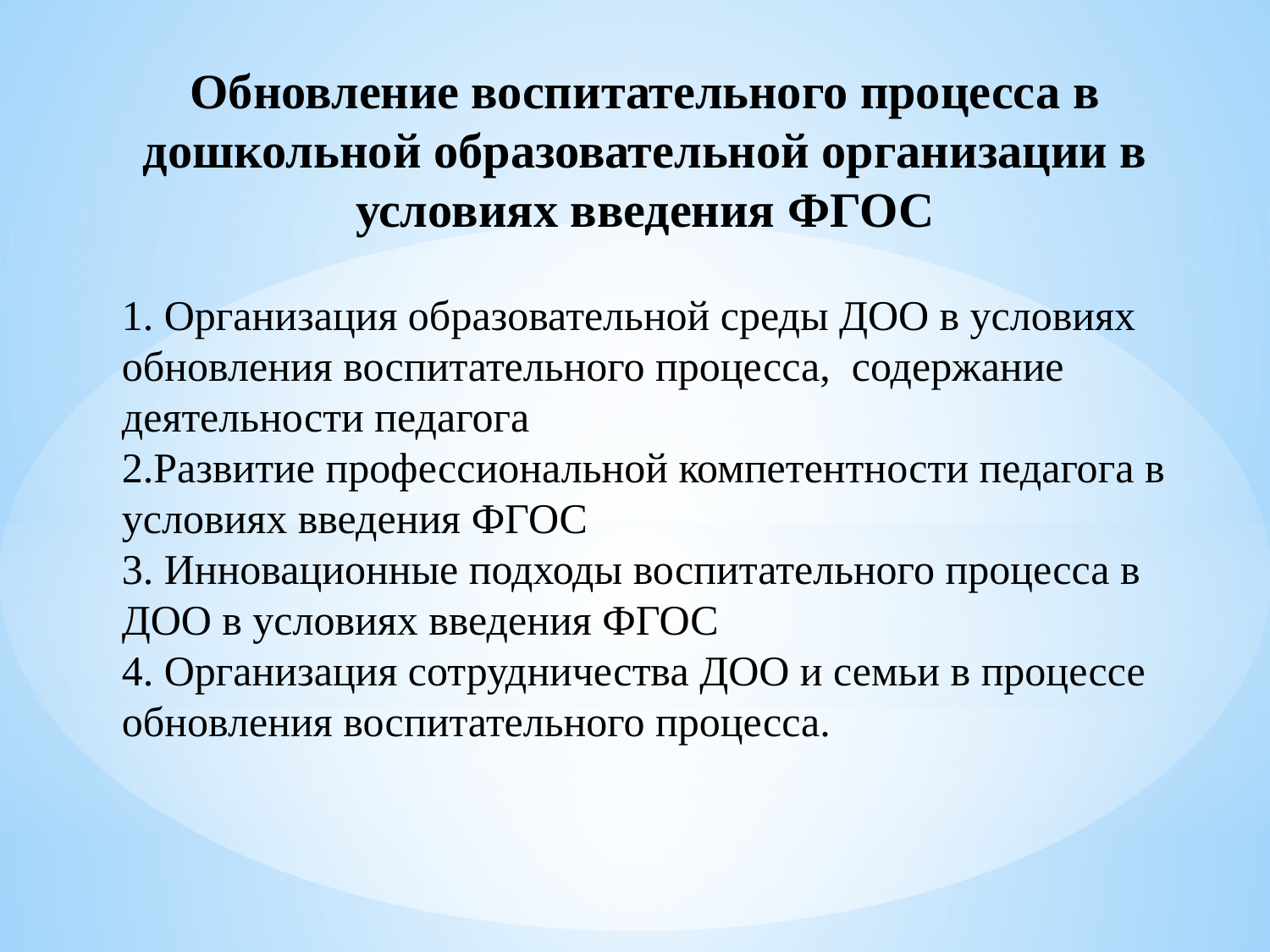

Обновление воспитательного процесса в дошкольной образовательной организации в условиях введения ФГОС

1. Организация образовательной среды ДОО в условиях обновления воспитательного процесса,  содержание деятельности педагога
2.Развитие профессиональной компетентности педагога в условиях введения ФГОС
3. Инновационные подходы воспитательного процесса в ДОО в условиях введения ФГОС
4. Организация сотрудничества ДОО и семьи в процессе обновления воспитательного процесса.